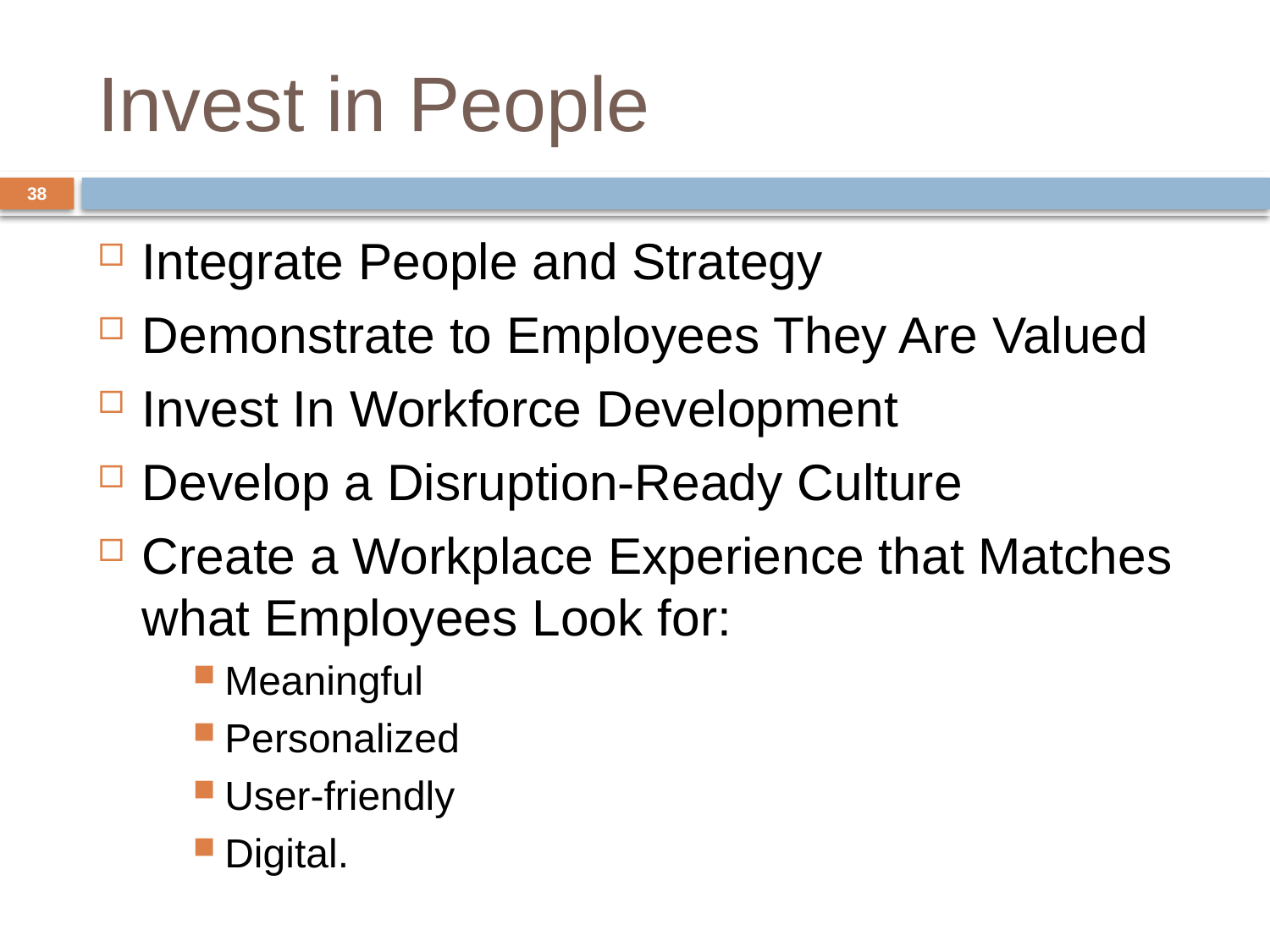

# Invest in People
38
Integrate People and Strategy
Demonstrate to Employees They Are Valued
Invest In Workforce Development
Develop a Disruption-Ready Culture
Create a Workplace Experience that Matches what Employees Look for:
Meaningful
Personalized
User-friendly
Digital.